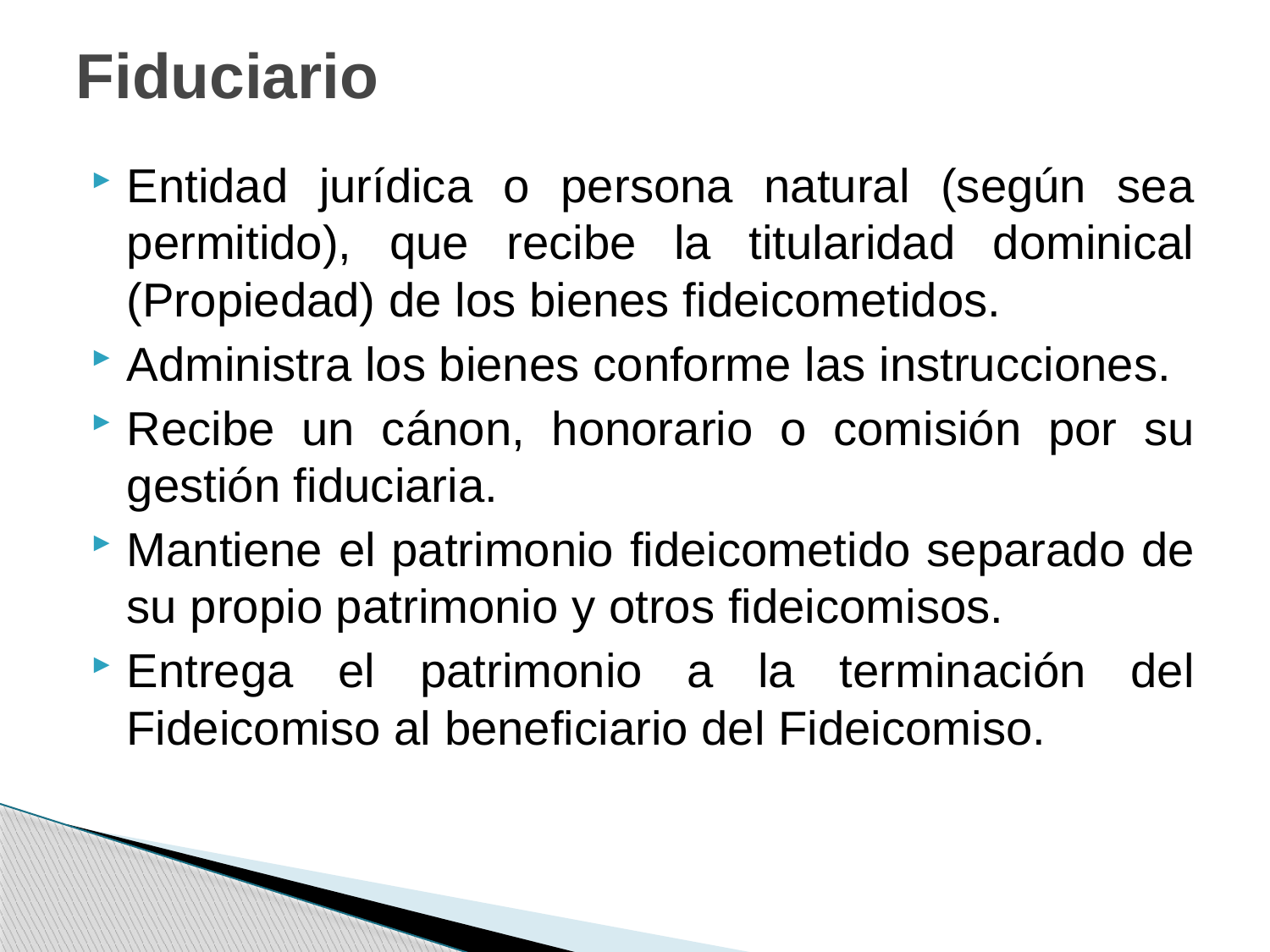

# Fiduciario
Entidad jurídica o persona natural (según sea permitido), que recibe la titularidad dominical (Propiedad) de los bienes fideicometidos.
Administra los bienes conforme las instrucciones.
Recibe un cánon, honorario o comisión por su gestión fiduciaria.
Mantiene el patrimonio fideicometido separado de su propio patrimonio y otros fideicomisos.
Entrega el patrimonio a la terminación del Fideicomiso al beneficiario del Fideicomiso.